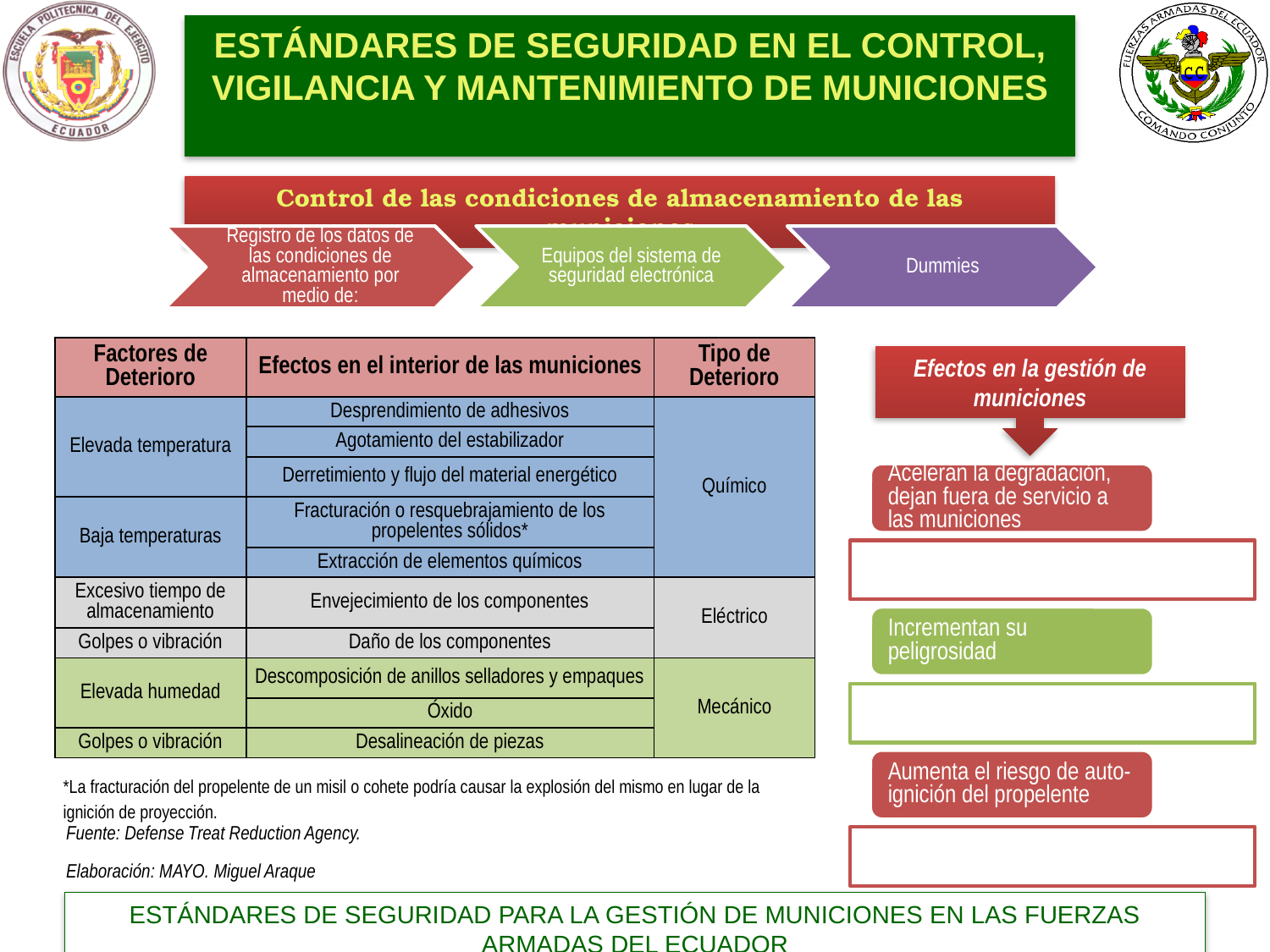

ESTÁNDARES DE SEGURIDAD EN EL CONTROL, VIGILANCIA Y MANTENIMIENTO DE MUNICIONES
Control de las condiciones de almacenamiento de las municiones
Registro de los datos de las condiciones de almacenamiento por medio de:
Equipos del sistema de seguridad electrónica
Dummies
|  |  |  |
| --- | --- | --- |
| Factores de Deterioro | Efectos en el interior de las municiones | Tipo de Deterioro |
| Elevada temperatura | Desprendimiento de adhesivos | Químico |
|  | Agotamiento del estabilizador |  |
|  | Derretimiento y flujo del material energético |  |
| Baja temperaturas | Fracturación o resquebrajamiento de los propelentes sólidos\* |  |
|  | Extracción de elementos químicos |  |
| Excesivo tiempo de almacenamiento | Envejecimiento de los componentes | Eléctrico |
| Golpes o vibración | Daño de los componentes |  |
| Elevada humedad | Descomposición de anillos selladores y empaques | Mecánico |
|  | Óxido |  |
| Golpes o vibración | Desalineación de piezas |  |
| \*La fracturación del propelente de un misil o cohete podría causar la explosión del mismo en lugar de la ignición de proyección. Fuente: Defense Treat Reduction Agency. Elaboración: MAYO. Miguel Araque |  |  |
Efectos en la gestión de municiones
Aceleran la degradación, dejan fuera de servicio a las municiones
Incrementan su peligrosidad
Aumenta el riesgo de auto-ignición del propelente